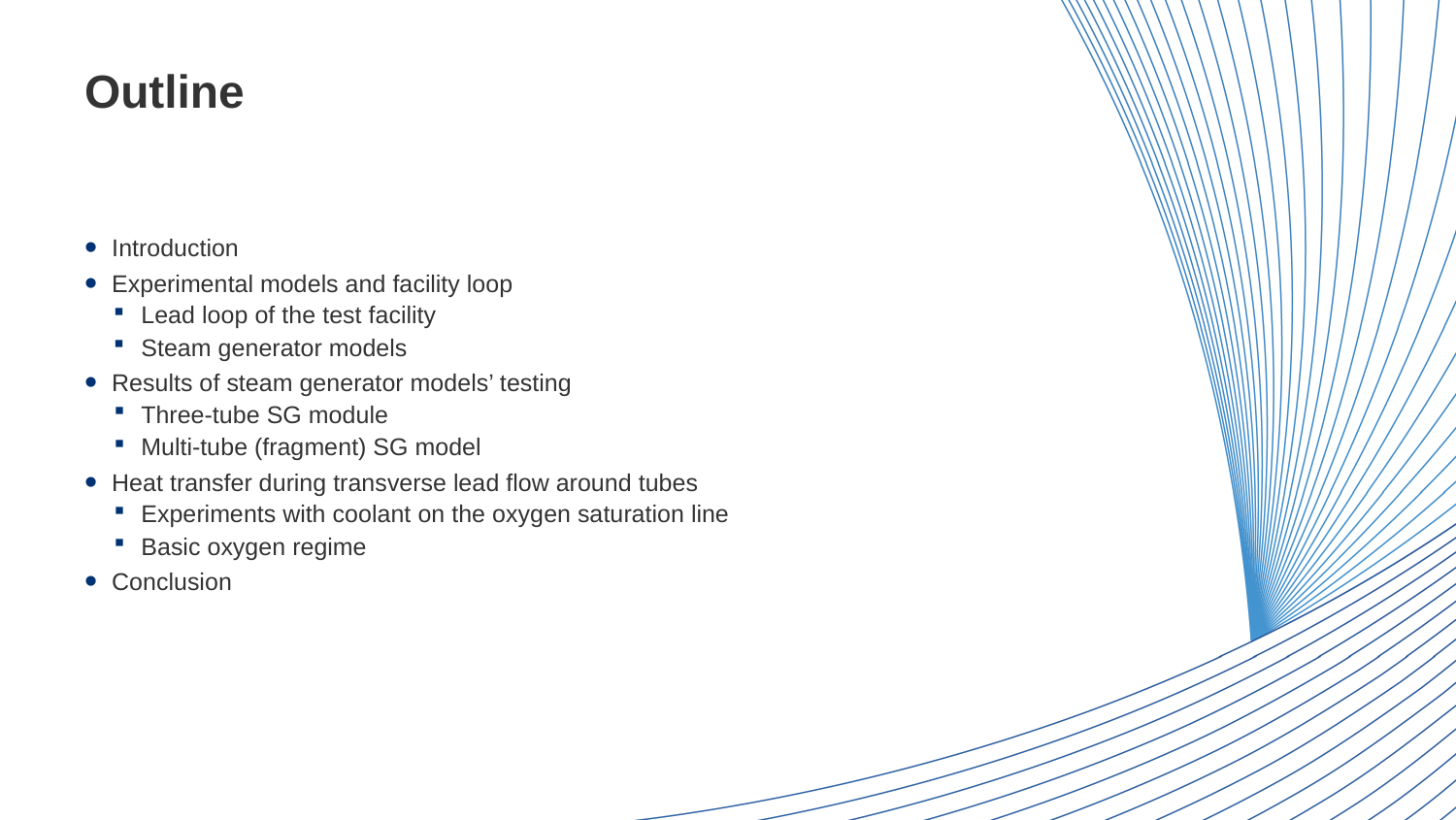

Outline
Introduction
Experimental models and facility loop
Lead loop of the test facility
Steam generator models
Results of steam generator models’ testing
Three-tube SG module
Multi-tube (fragment) SG model
Heat transfer during transverse lead flow around tubes
Experiments with coolant on the oxygen saturation line
Basic oxygen regime
Conclusion